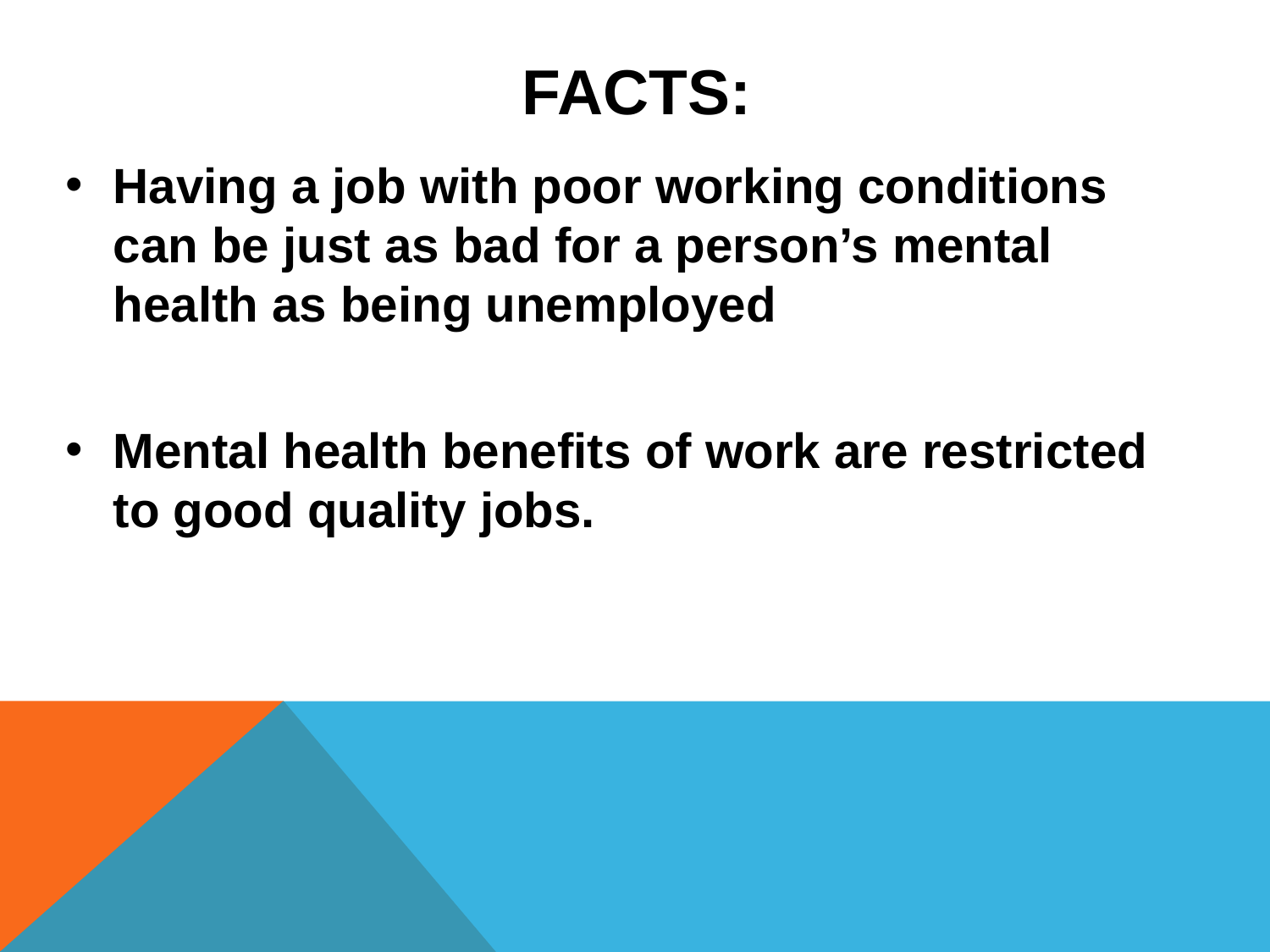

# Facts:
Having a job with poor working conditions can be just as bad for a person’s mental health as being unemployed

Mental health benefits of work are restricted to good quality jobs.